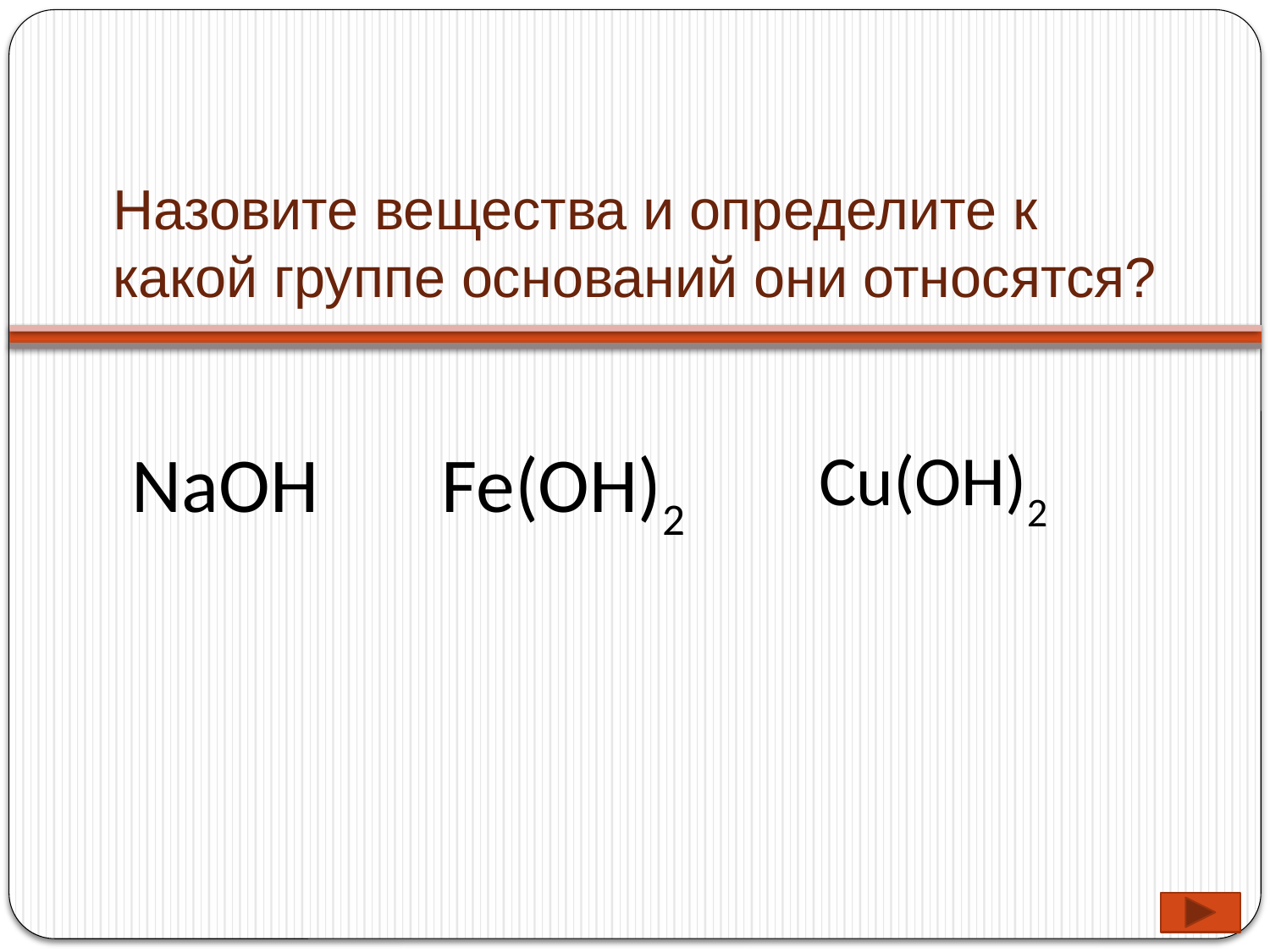

# Назовите вещества и определите к какой группе оснований они относятся?
NaOH       Fe(OH)2
Cu(OH)2